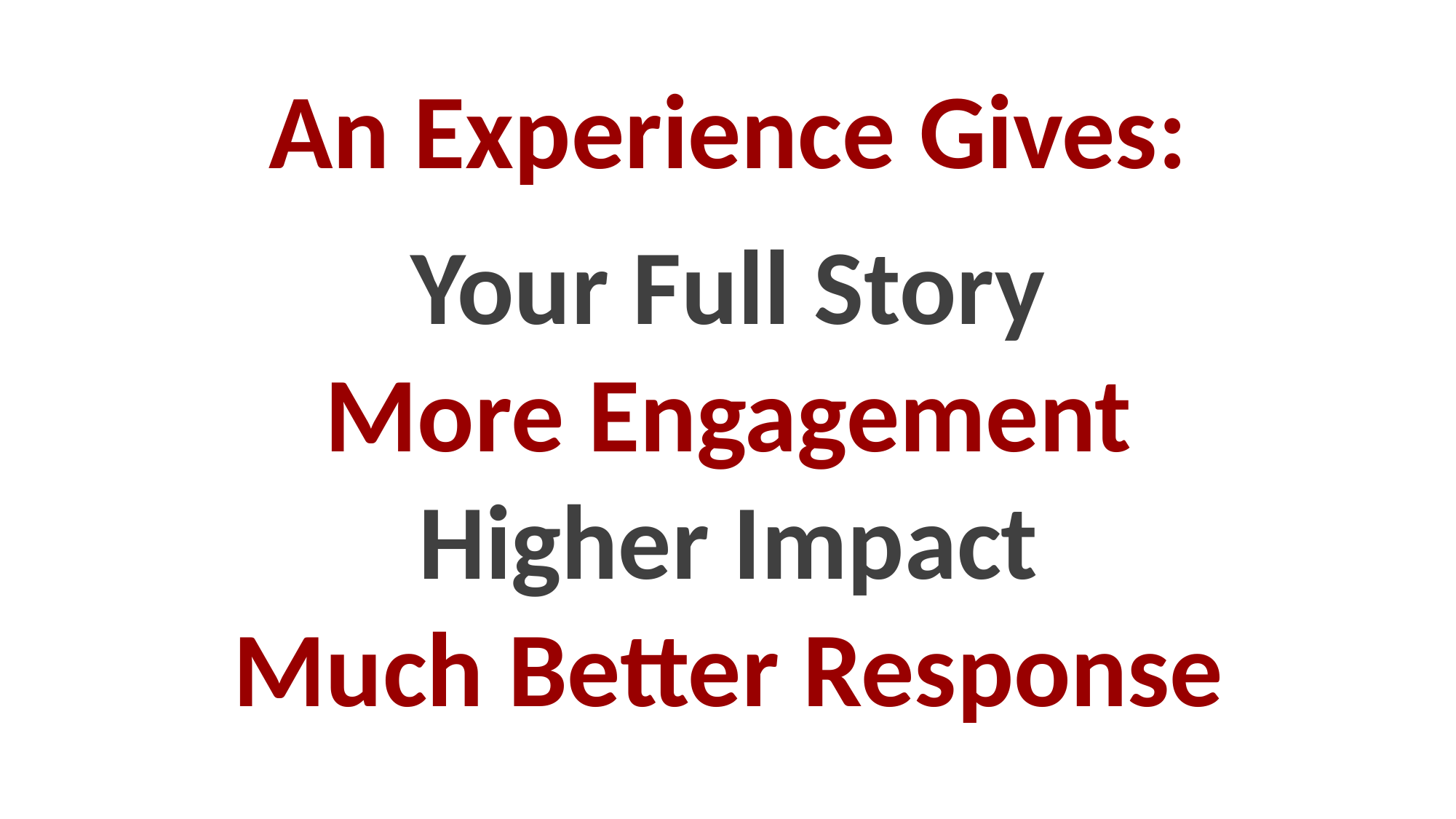

# An Experience Gives:
Your Full Story
More Engagement
Higher Impact
Much Better Response